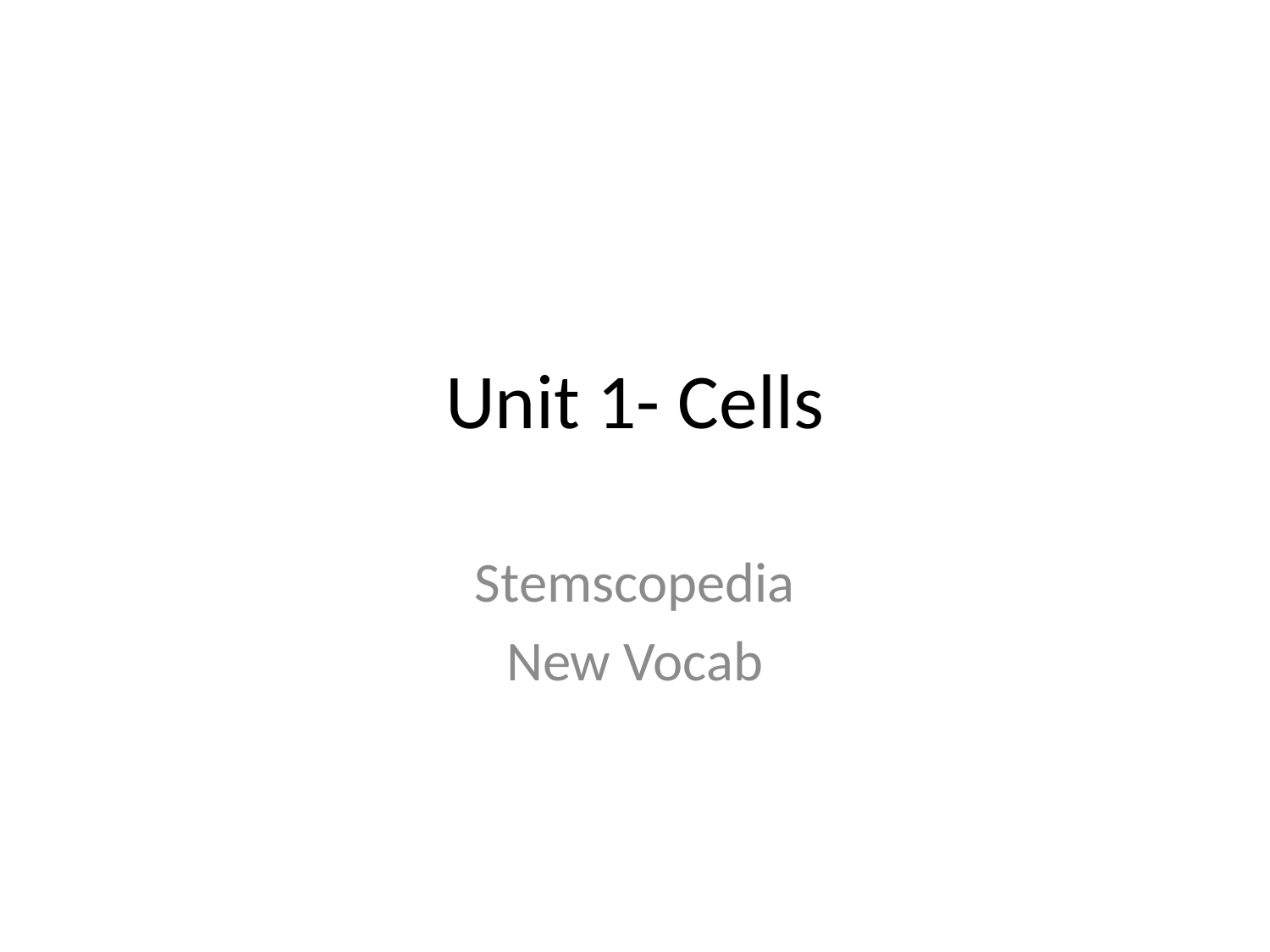

# Unit 1- Cells
Stemscopedia
New Vocab